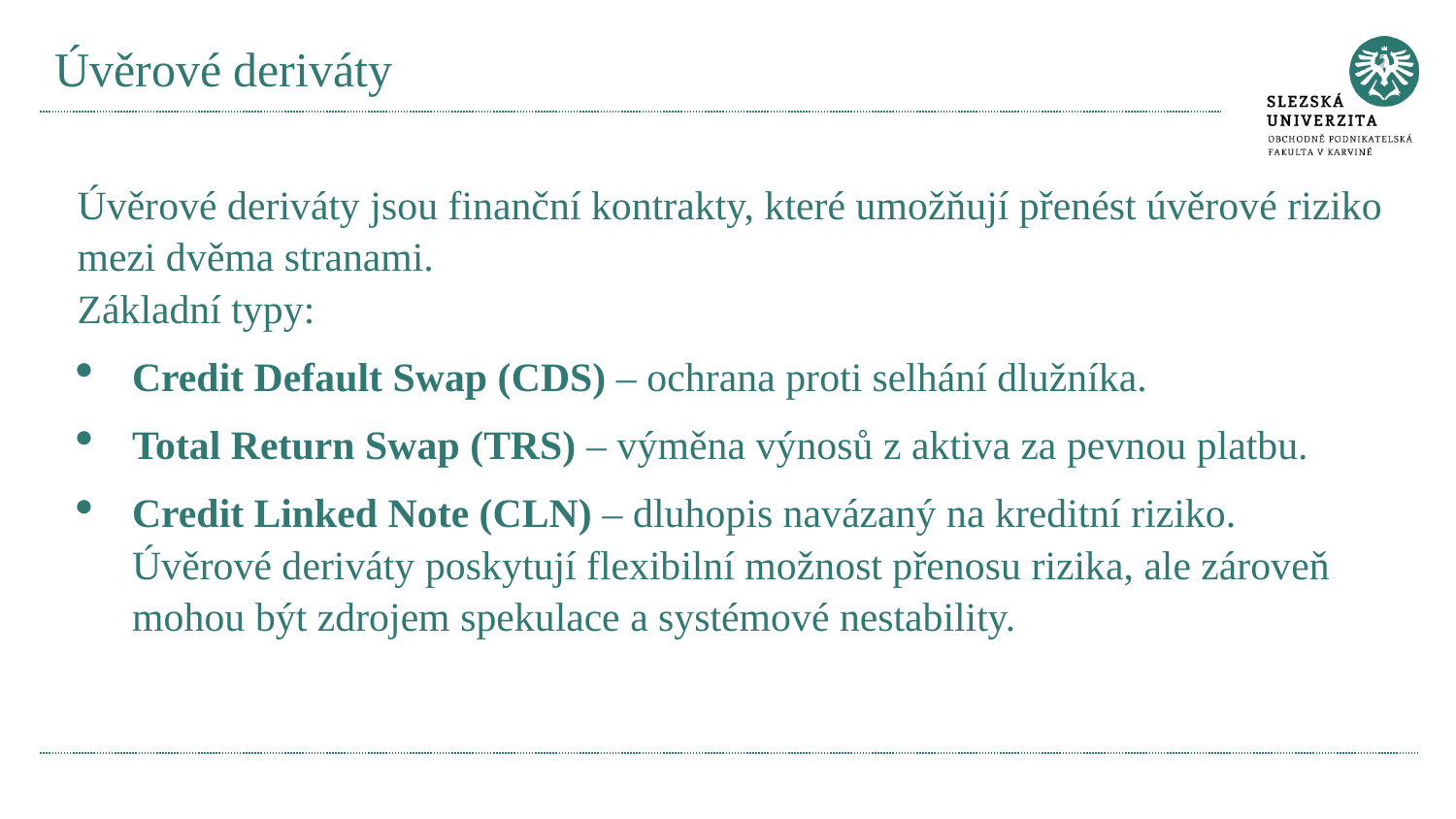

# Úvěrové deriváty
Úvěrové deriváty jsou finanční kontrakty, které umožňují přenést úvěrové riziko mezi dvěma stranami.
Základní typy:
Credit Default Swap (CDS) – ochrana proti selhání dlužníka.
Total Return Swap (TRS) – výměna výnosů z aktiva za pevnou platbu.
Credit Linked Note (CLN) – dluhopis navázaný na kreditní riziko.
Úvěrové deriváty poskytují flexibilní možnost přenosu rizika, ale zároveň mohou být zdrojem spekulace a systémové nestability.